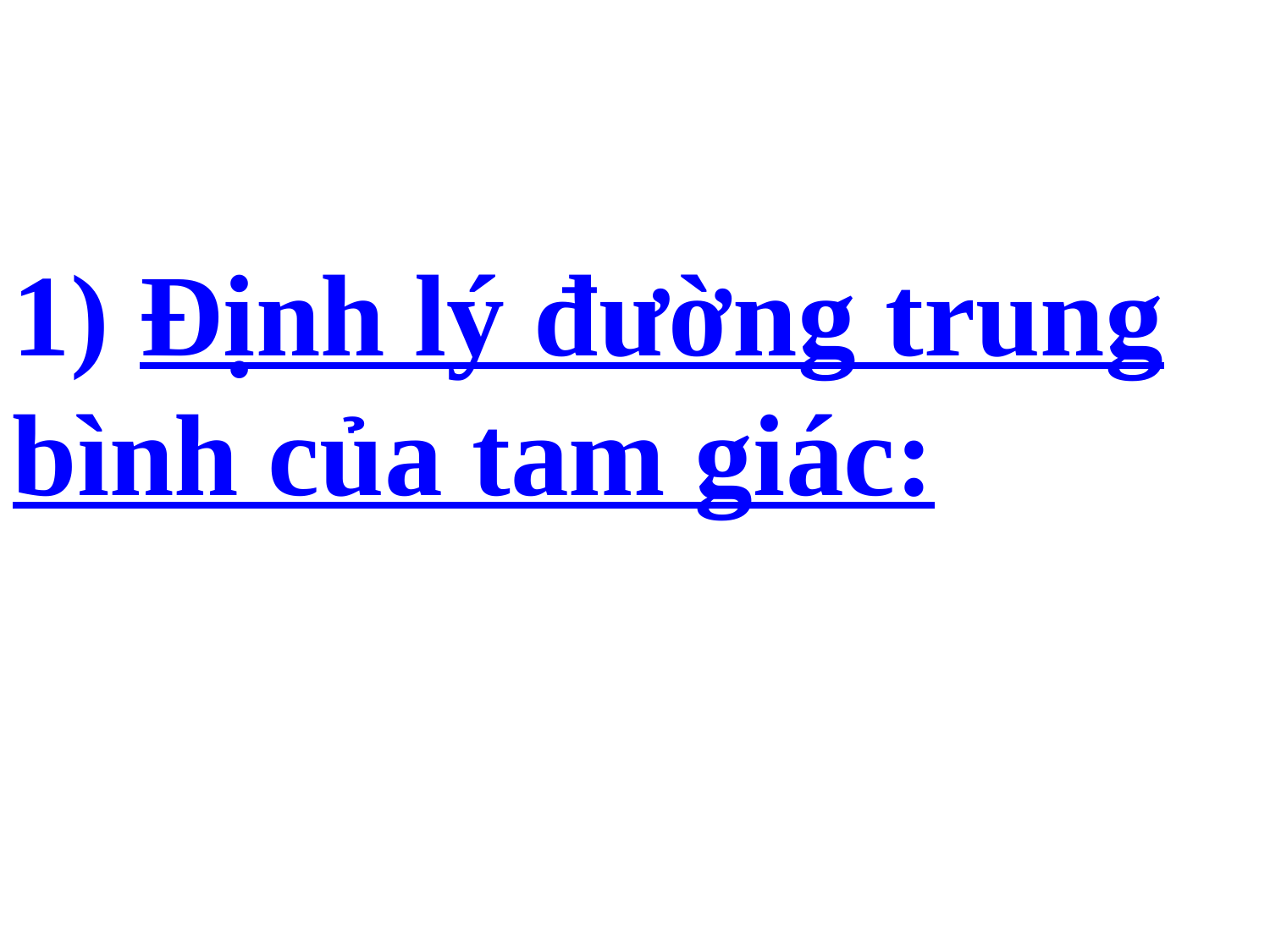

Định lý đường trung
bình của tam giác: